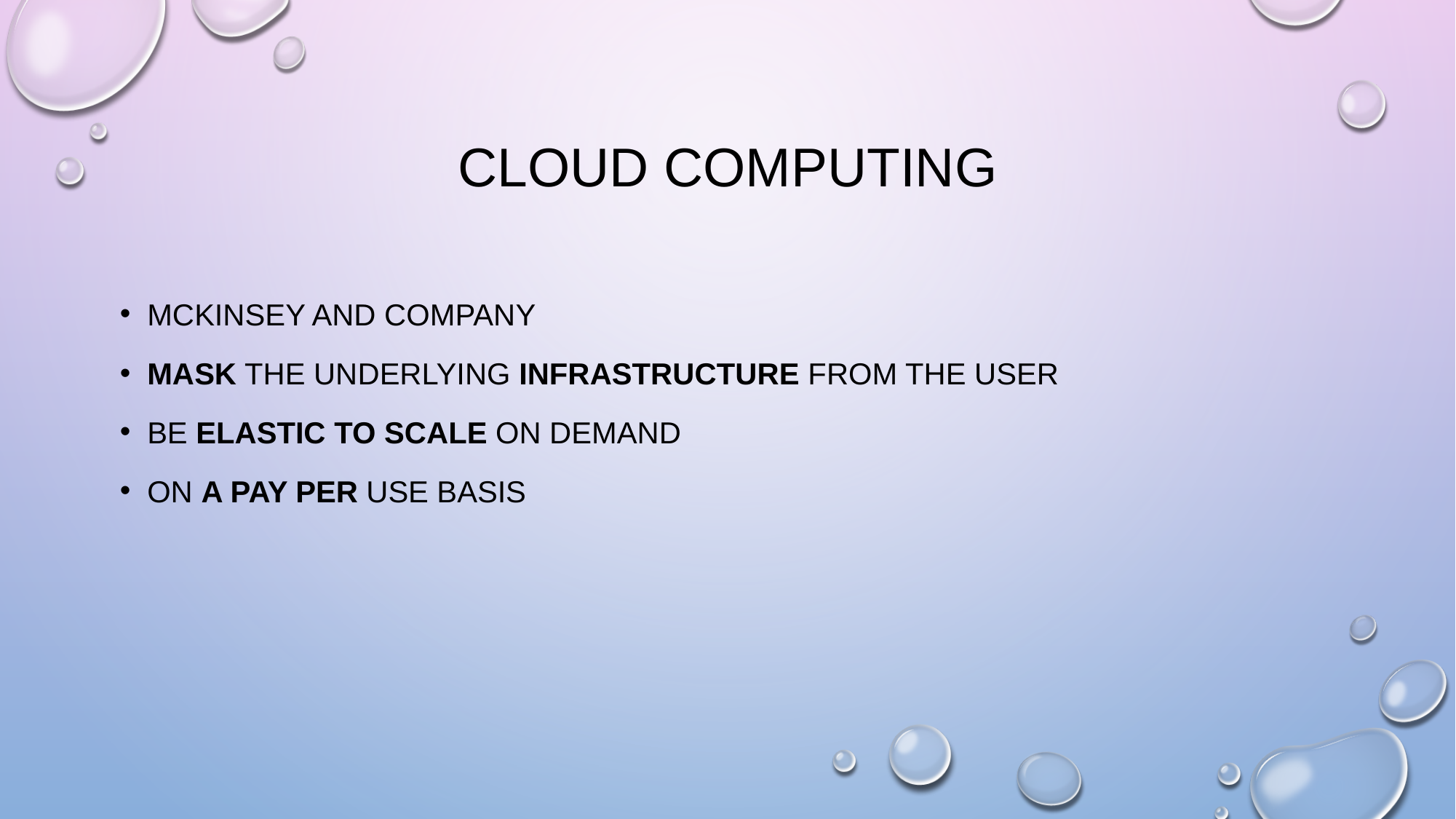

# CLOUD COMPUTING
MCKINSEY AND COMPANY
MASK THE UNDERLYING INFRASTRUCTURE FROM THE USER
BE ELASTIC TO SCALE ON DEMAND
ON A PAY PER USE BASIS